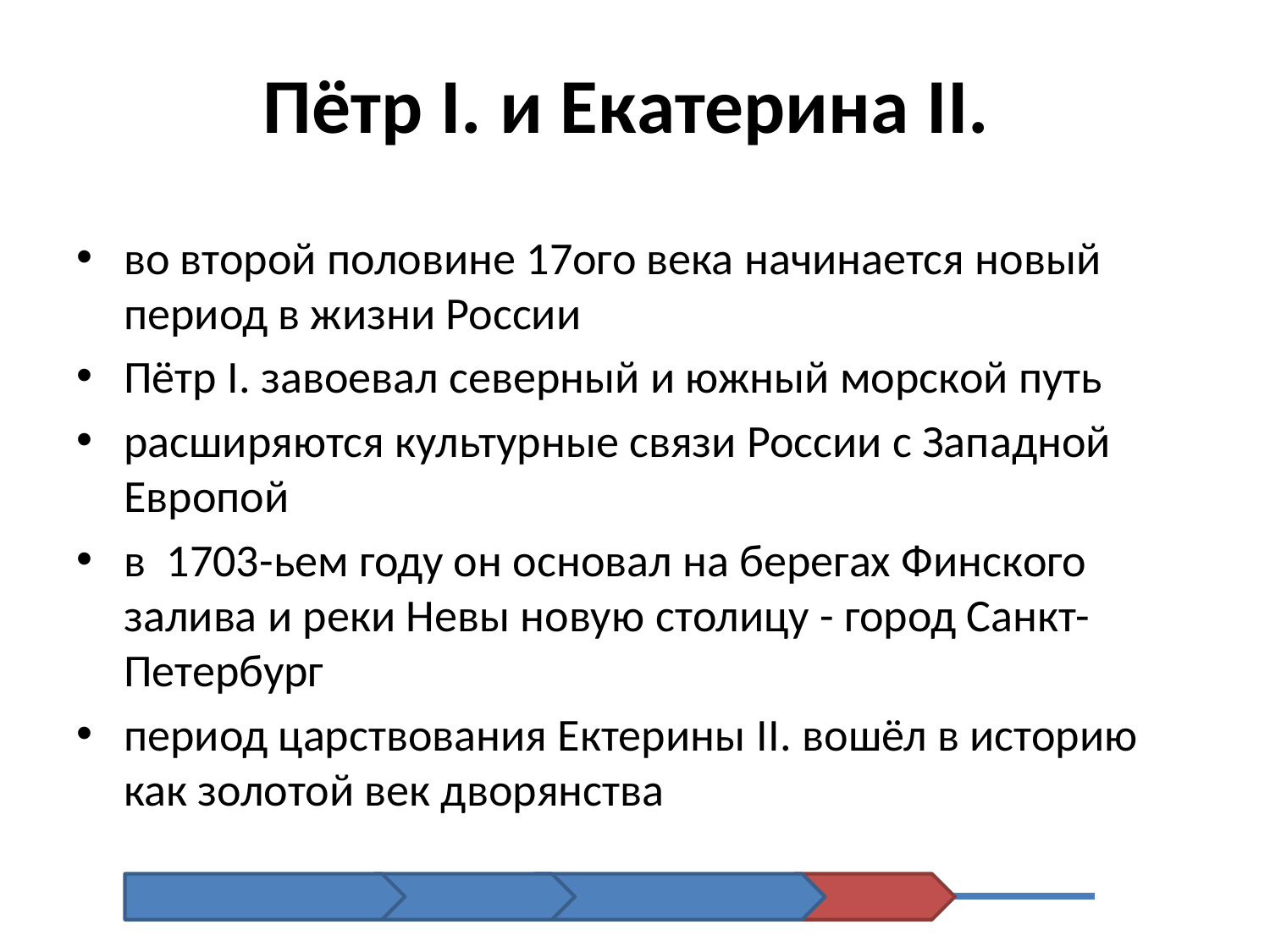

# Пётр I. и Екaтеринa II.
вo второй половине 17ого века начинается новый период в жизни России
Пётр I. завоевал северный и южный морской путь
расширяются культурные связи России с Западной Европой
в  1703-ьем году он основал на берегах Финского залива и реки Невы новую столицу - город Санкт-Петербург
период царствования Ектерины II. вошёл в историю как золотой век дворянства